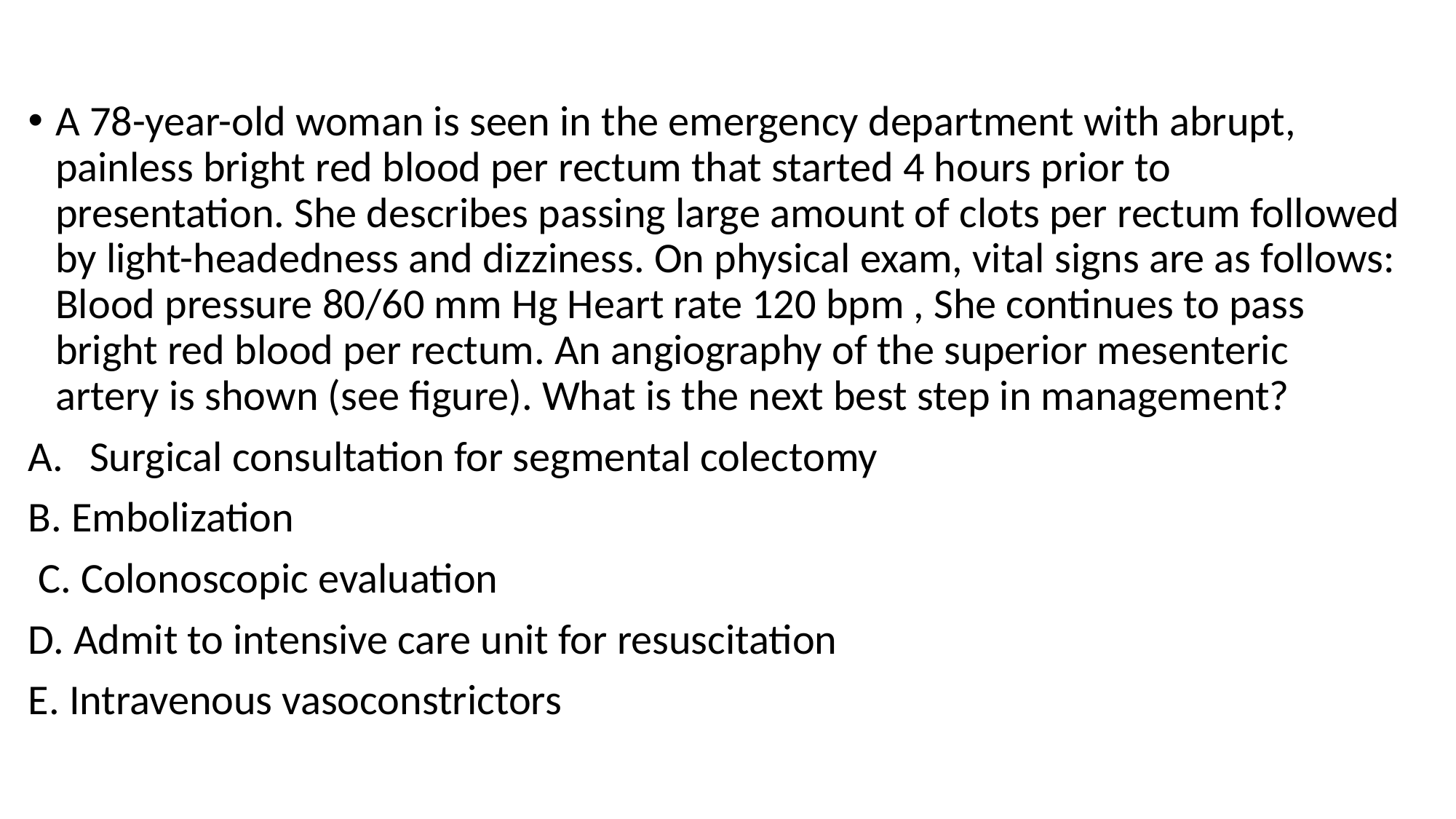

A 78-year-old woman is seen in the emergency department with abrupt, painless bright red blood per rectum that started 4 hours prior to presentation. She describes passing large amount of clots per rectum followed by light-headedness and dizziness. On physical exam, vital signs are as follows: Blood pressure 80/60 mm Hg Heart rate 120 bpm , She continues to pass bright red blood per rectum. An angiography of the superior mesenteric artery is shown (see figure). What is the next best step in management?
Surgical consultation for segmental colectomy
B. Embolization
 C. Colonoscopic evaluation
D. Admit to intensive care unit for resuscitation
E. Intravenous vasoconstrictors